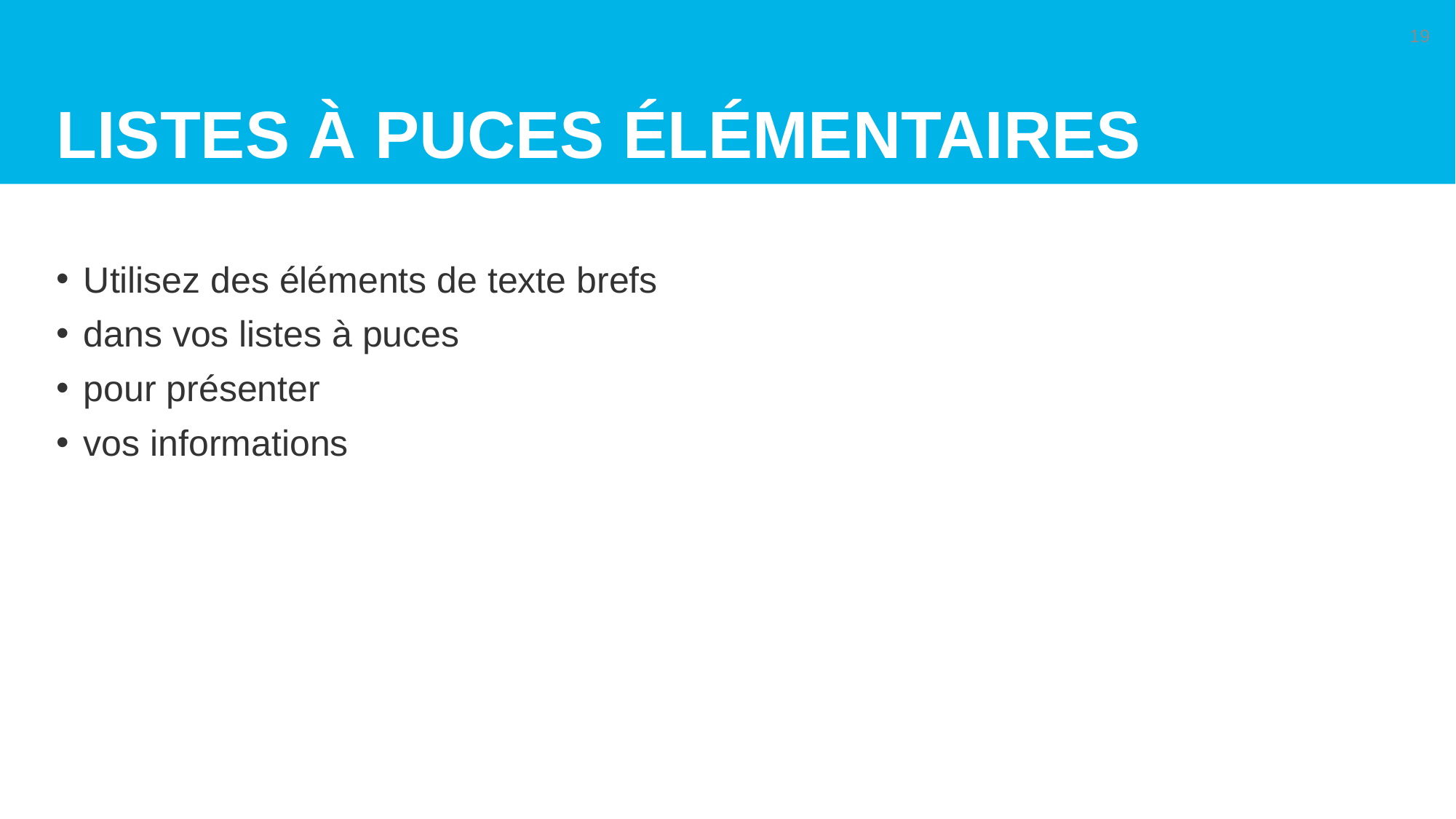

# LISTES À PUCES ÉLÉMENTAIRES
19
Utilisez des éléments de texte brefs
dans vos listes à puces
pour présenter
vos informations